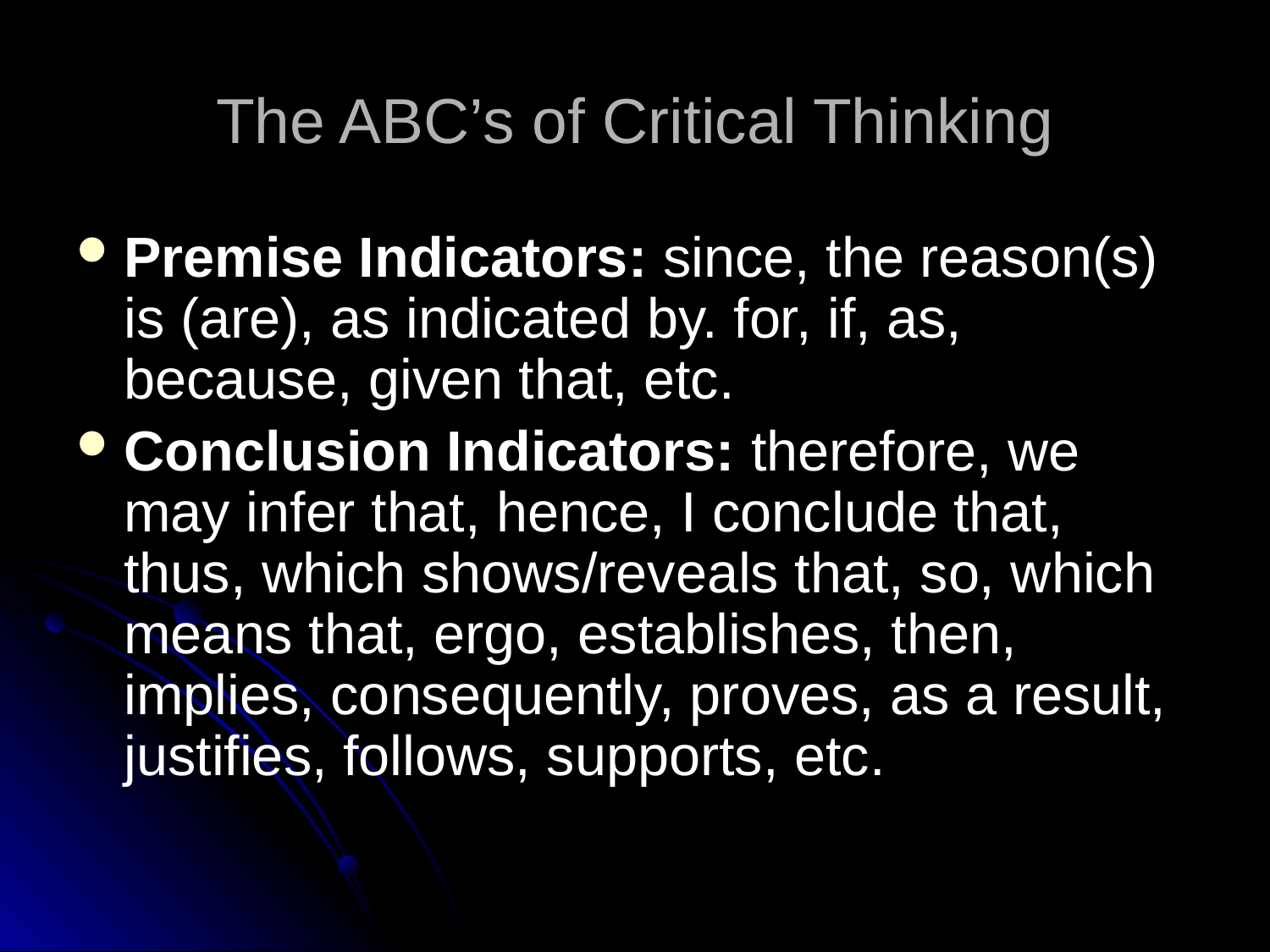

# The ABC’s of Critical Thinking
Premise Indicators: since, the reason(s) is (are), as indicated by. for, if, as, because, given that, etc.
Conclusion Indicators: therefore, we may infer that, hence, I conclude that, thus, which shows/reveals that, so, which means that, ergo, establishes, then, implies, consequently, proves, as a result, justifies, follows, supports, etc.